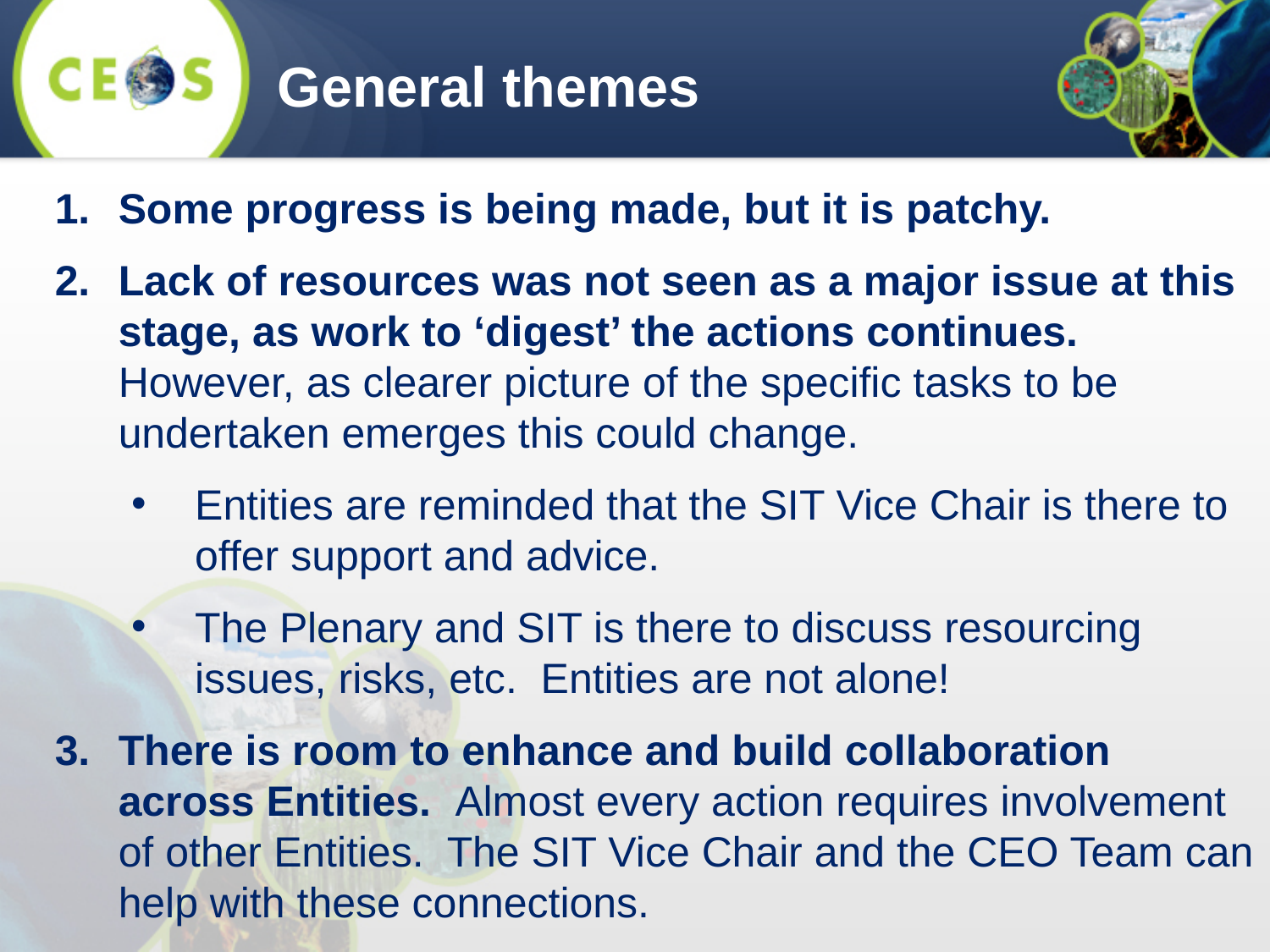

General themes
Some progress is being made, but it is patchy.
Lack of resources was not seen as a major issue at this stage, as work to ‘digest’ the actions continues.  However, as clearer picture of the specific tasks to be undertaken emerges this could change.
Entities are reminded that the SIT Vice Chair is there to offer support and advice.
The Plenary and SIT is there to discuss resourcing issues, risks, etc.  Entities are not alone!
There is room to enhance and build collaboration across Entities.  Almost every action requires involvement of other Entities.  The SIT Vice Chair and the CEO Team can help with these connections.